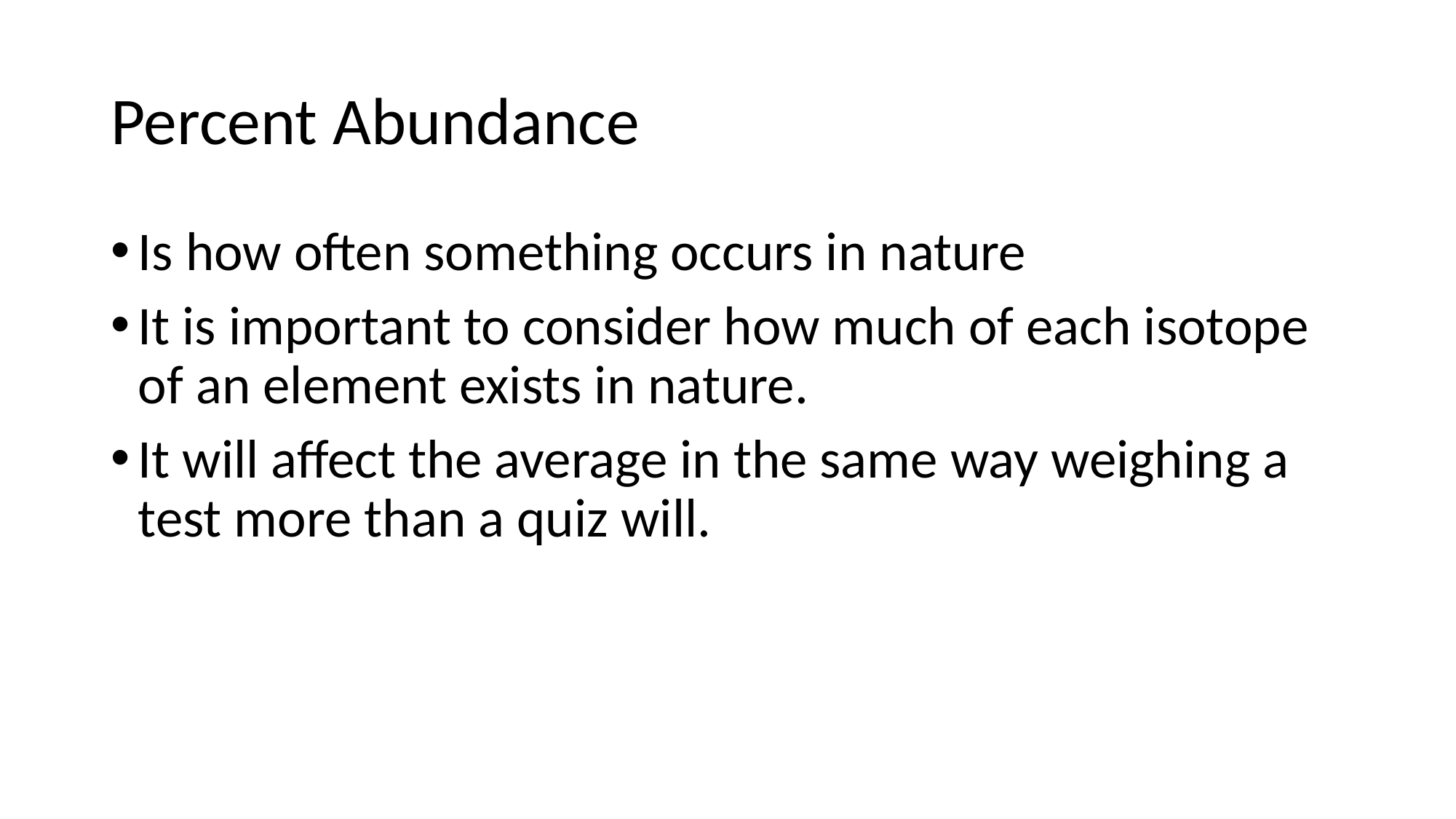

# Percent Abundance
Is how often something occurs in nature
It is important to consider how much of each isotope of an element exists in nature.
It will affect the average in the same way weighing a test more than a quiz will.